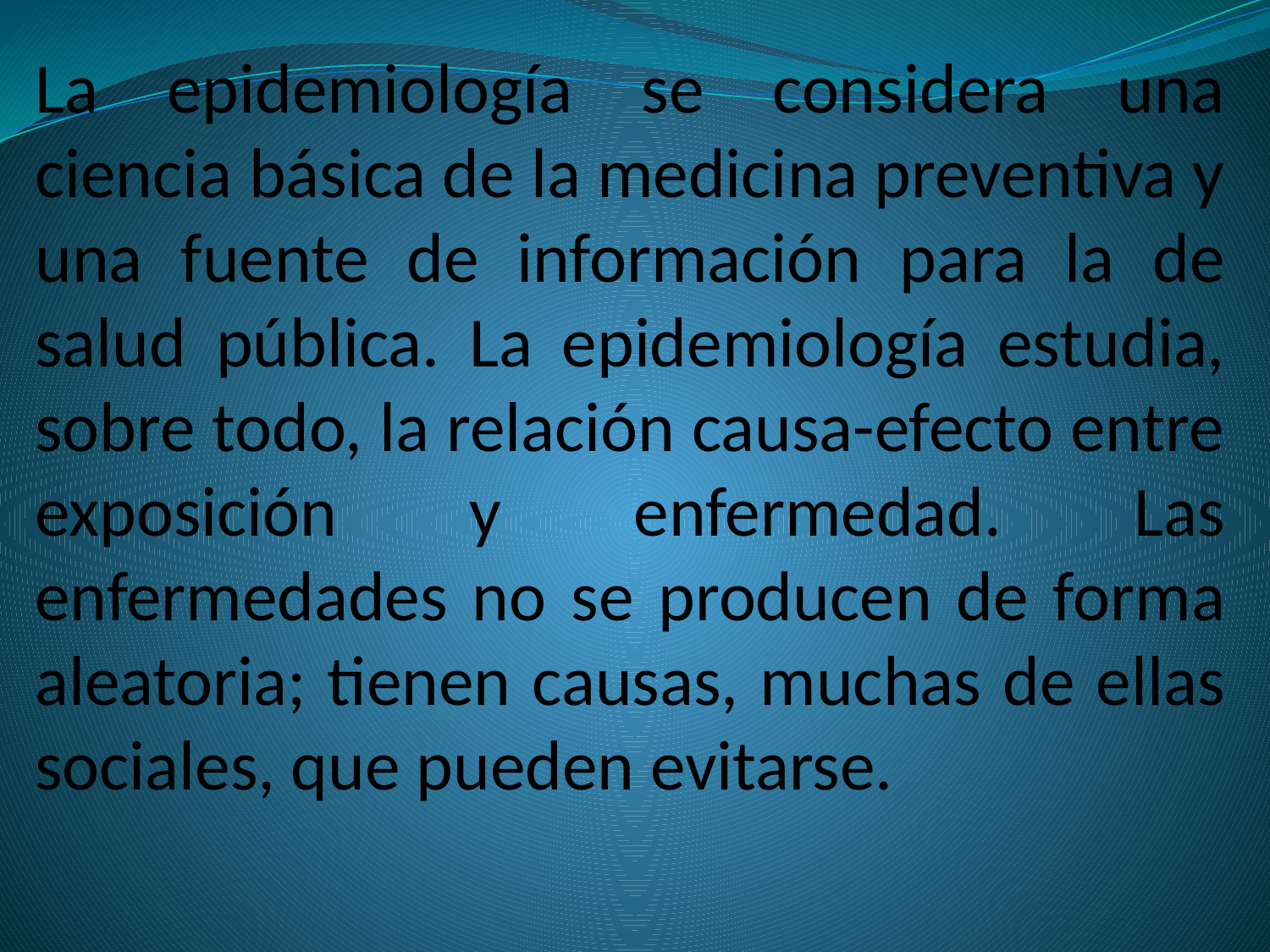

La epidemiología se considera una ciencia básica de la medicina preventiva y una fuente de información para la de salud pública. La epidemiología estudia, sobre todo, la relación causa-efecto entre exposición y enfermedad. Las enfermedades no se producen de forma aleatoria; tienen causas, muchas de ellas sociales, que pueden evitarse.